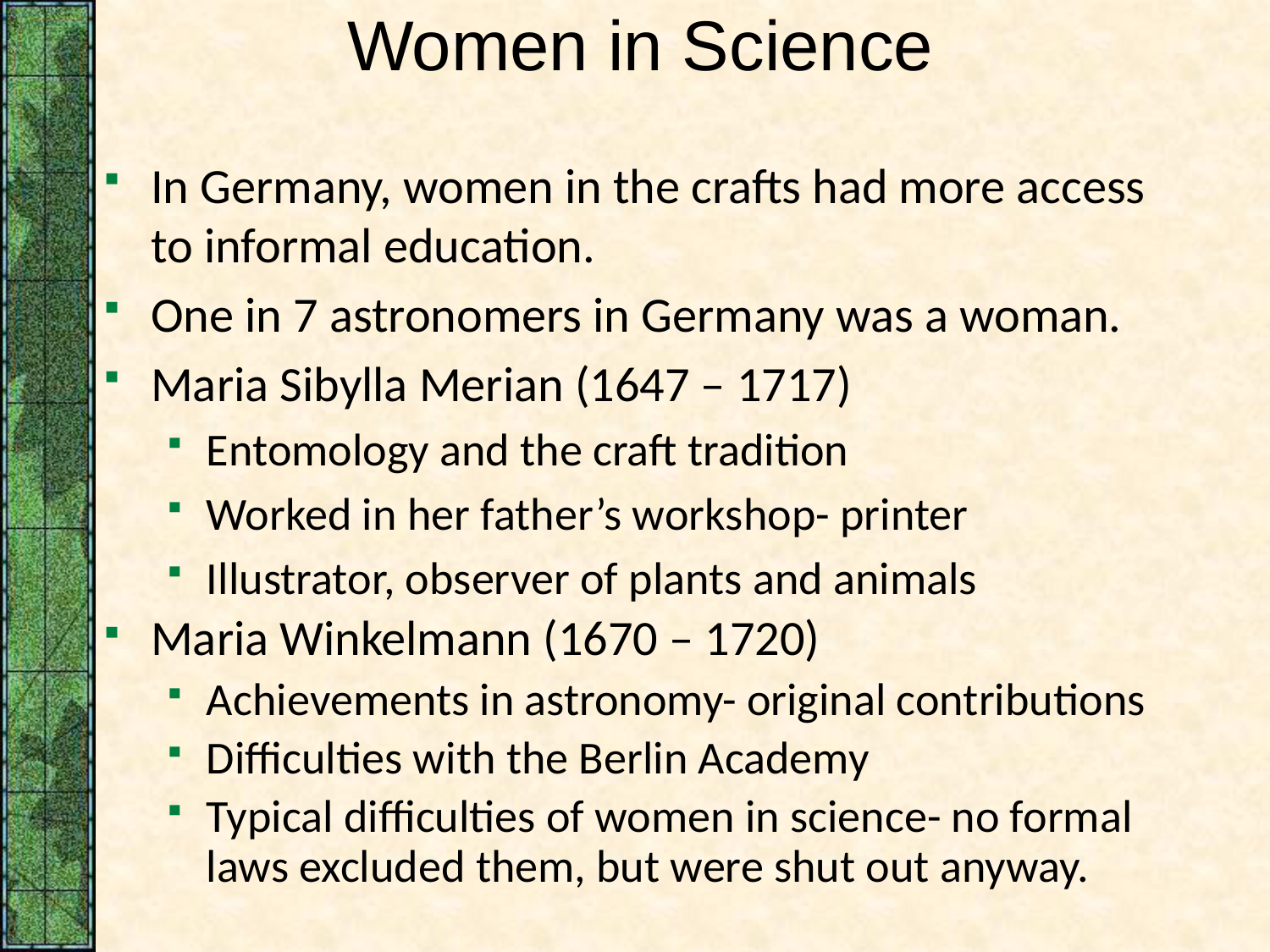

# Women in Science
In Germany, women in the crafts had more access to informal education.
One in 7 astronomers in Germany was a woman.
Maria Sibylla Merian (1647 – 1717)
Entomology and the craft tradition
Worked in her father’s workshop- printer
Illustrator, observer of plants and animals
Maria Winkelmann (1670 – 1720)
Achievements in astronomy- original contributions
Difficulties with the Berlin Academy
Typical difficulties of women in science- no formal laws excluded them, but were shut out anyway.